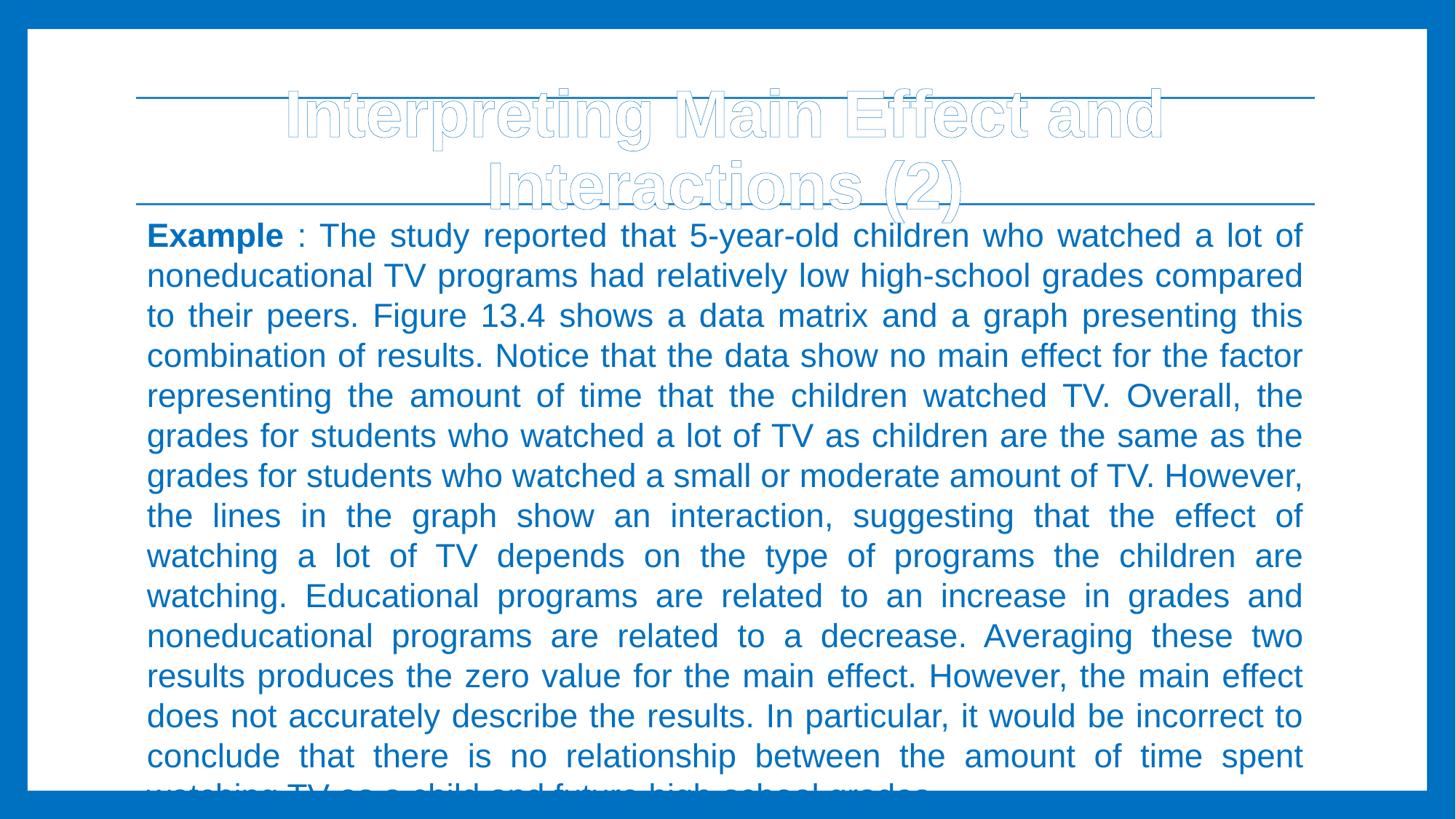

Interpreting Main Effect and Interactions (2)
Example : The study reported that 5-year-old children who watched a lot of noneducational TV programs had relatively low high-school grades compared to their peers. Figure 13.4 shows a data matrix and a graph presenting this combination of results. Notice that the data show no main effect for the factor representing the amount of time that the children watched TV. Overall, the grades for students who watched a lot of TV as children are the same as the grades for students who watched a small or moderate amount of TV. However, the lines in the graph show an interaction, suggesting that the effect of watching a lot of TV depends on the type of programs the children are watching. Educational programs are related to an increase in grades and noneducational programs are related to a decrease. Averaging these two results produces the zero value for the main effect. However, the main effect does not accurately describe the results. In particular, it would be incorrect to conclude that there is no relationship between the amount of time spent watching TV as a child and future high-school grades.